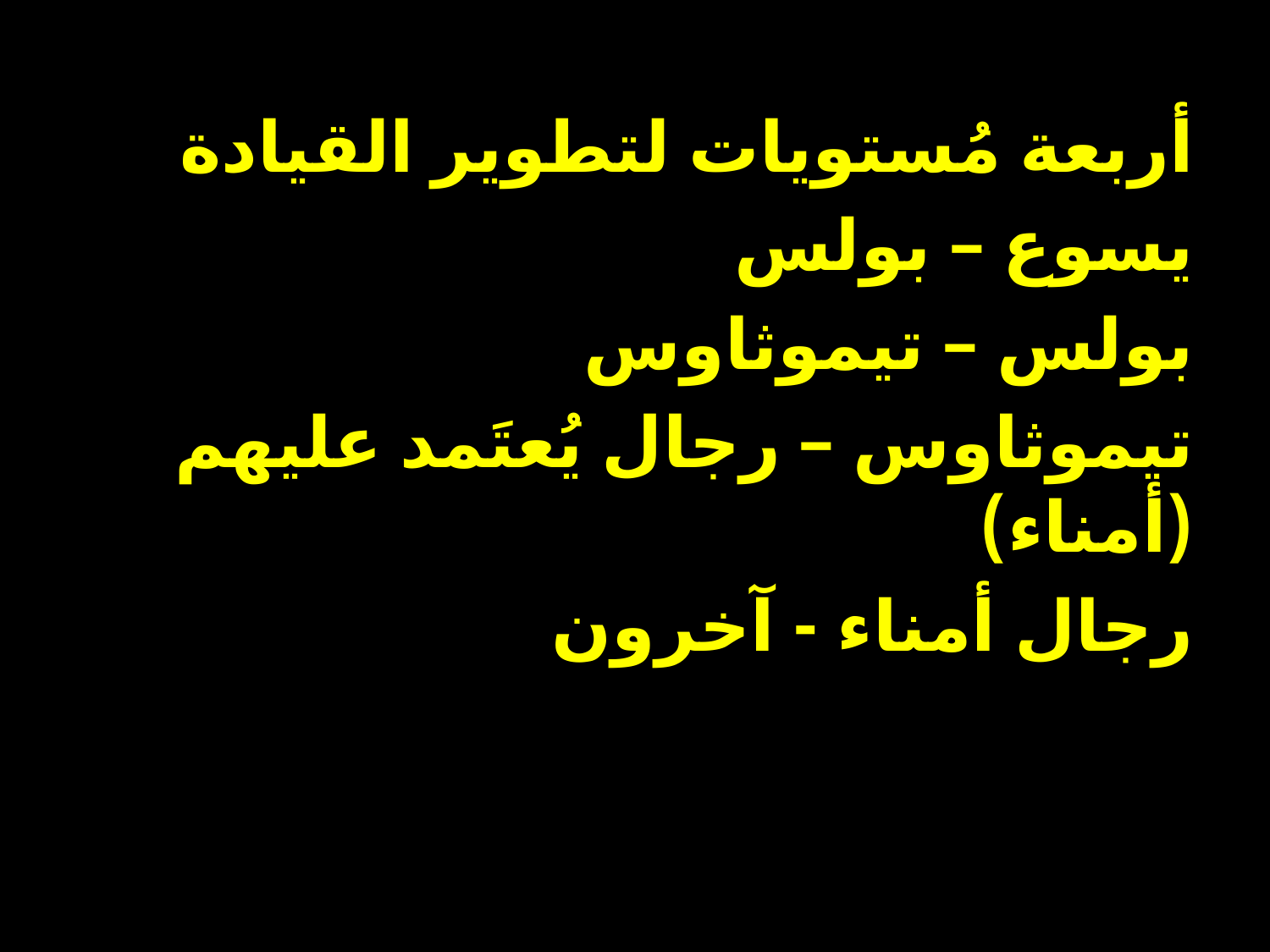

أربعة مُستويات لتطوير القيادة
	يسوع – بولس
	بولس – تيموثاوس
	تيموثاوس – رجال يُعتَمد عليهم (أمناء)
	رجال أمناء - آخرون